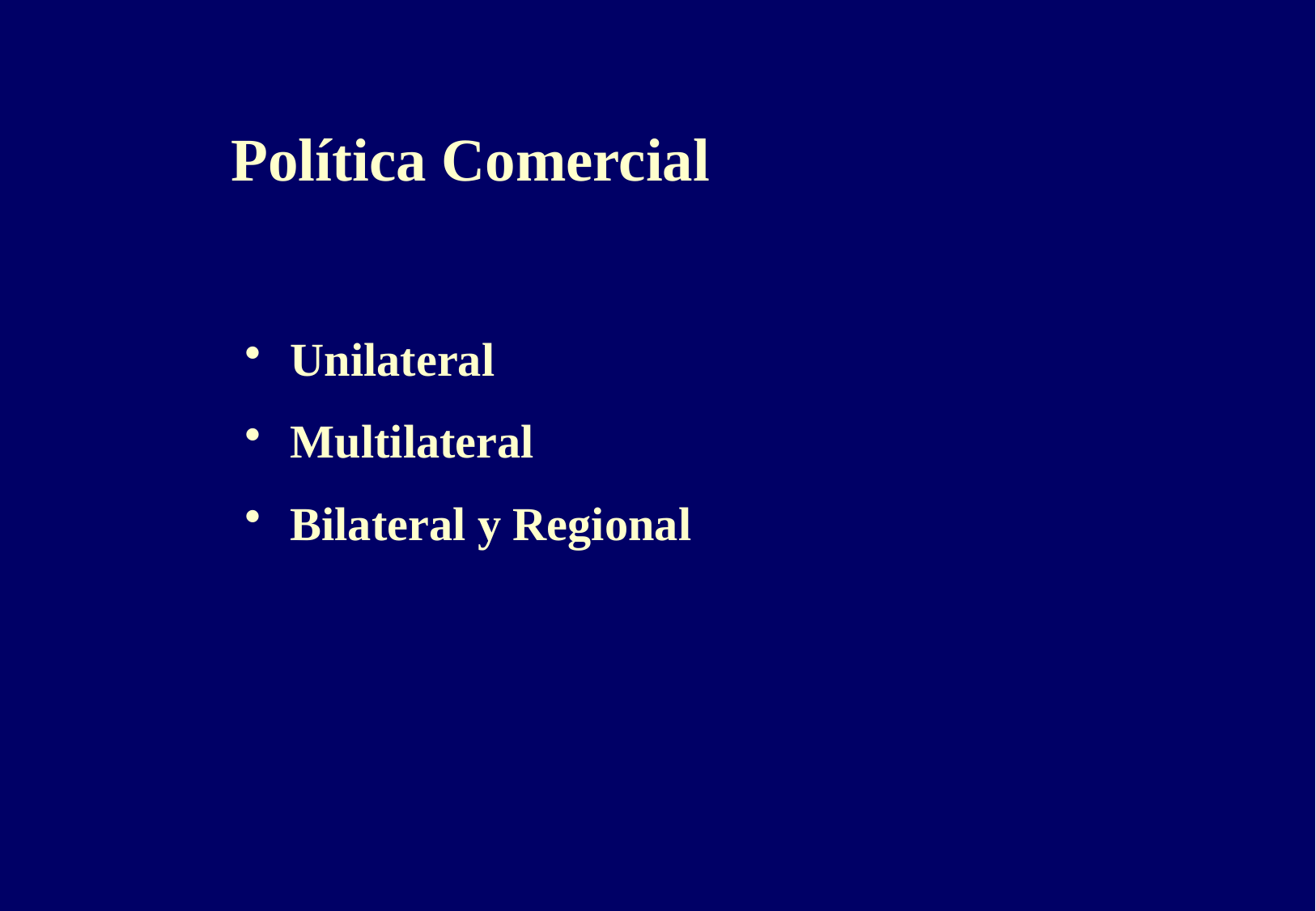

# Política Comercial

Unilateral

Multilateral

Bilateral y Regional